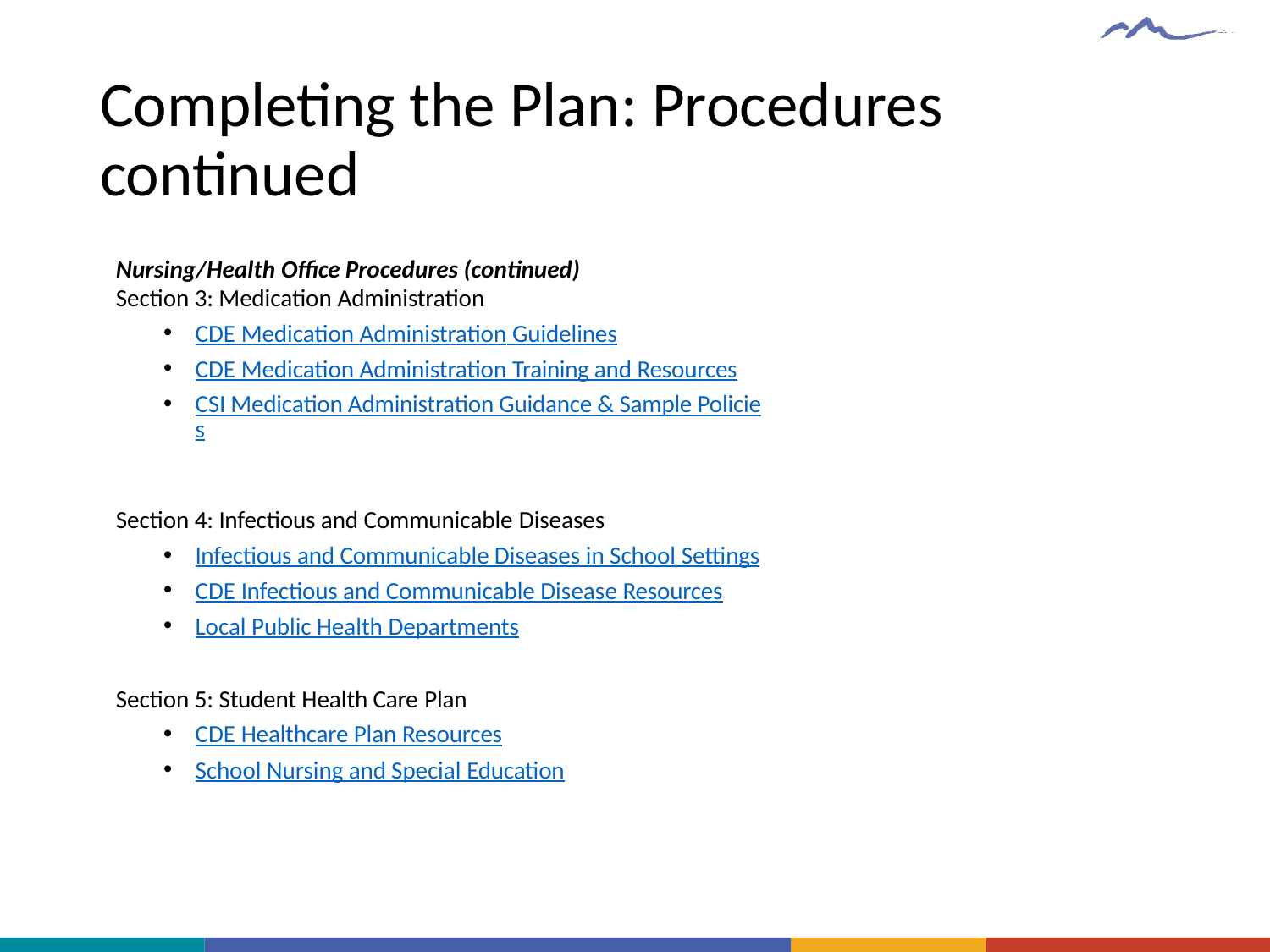

# Completing the Plan: Procedures continued
Nursing/Health Office Procedures (continued)
Section 3: Medication Administration
CDE Medication Administration Guidelines
CDE Medication Administration Training and Resources
CSI Medication Administration Guidance & Sample Policies

Section 4: Infectious and Communicable Diseases
Infectious and Communicable Diseases in School Settings
CDE Infectious and Communicable Disease Resources
Local Public Health Departments

Section 5: Student Health Care Plan
CDE Healthcare Plan Resources
School Nursing and Special Education